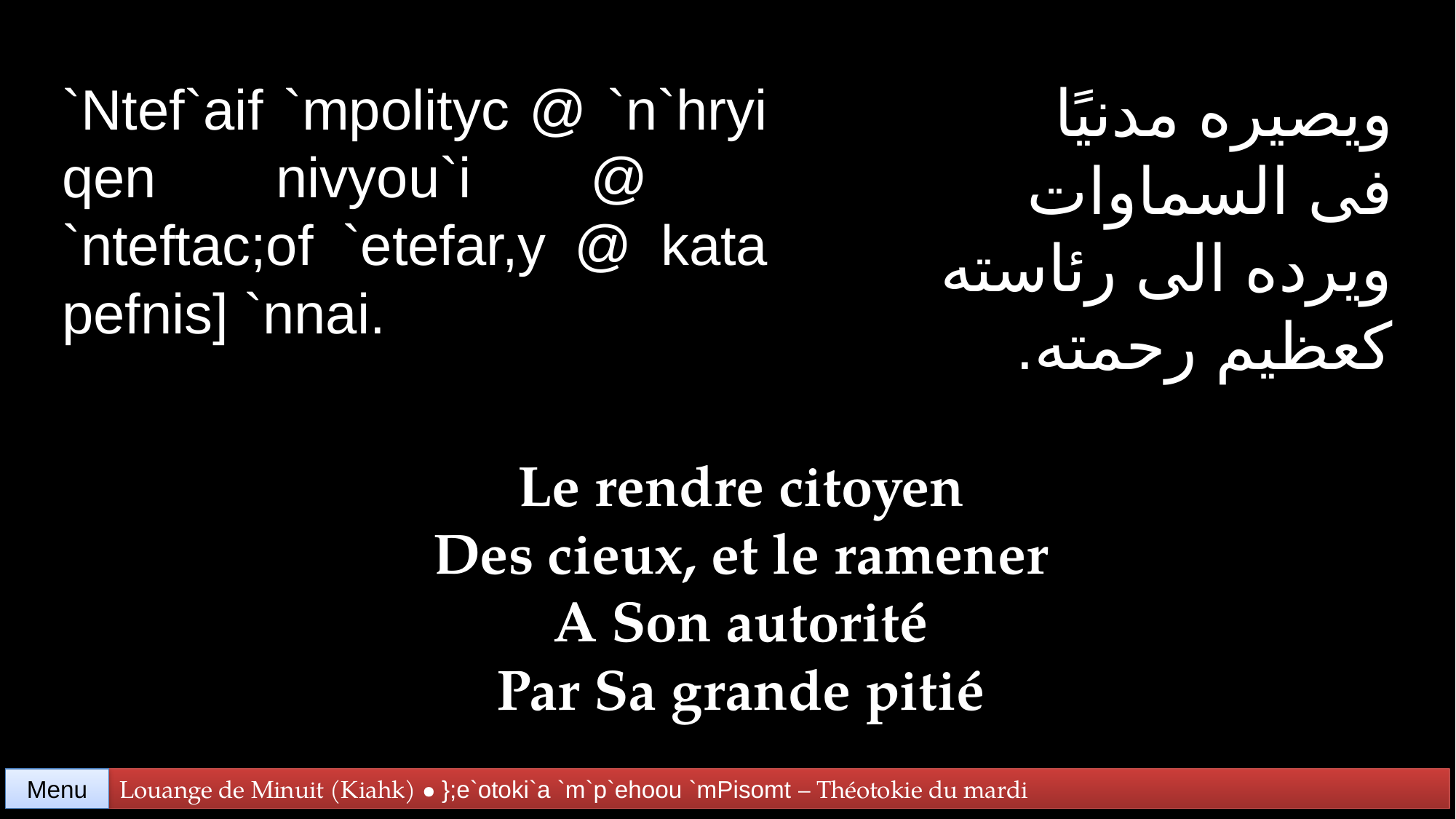

ويصيره مدنيًا
فى السماوات
ويرده الى رئاسته
كعظيم رحمته.
`Ntef`aif `mpolityc @ `n`hryi qen nivyou`i @
`nteftac;of `etefar,y @ kata pefnis] `nnai.

Le rendre citoyen
Des cieux, et le ramener
A Son autorité
Par Sa grande pitié
Menu
Louange de Minuit (Kiahk) • };e`otoki`a `m`p`ehoou `mPisomt – Théotokie du mardi